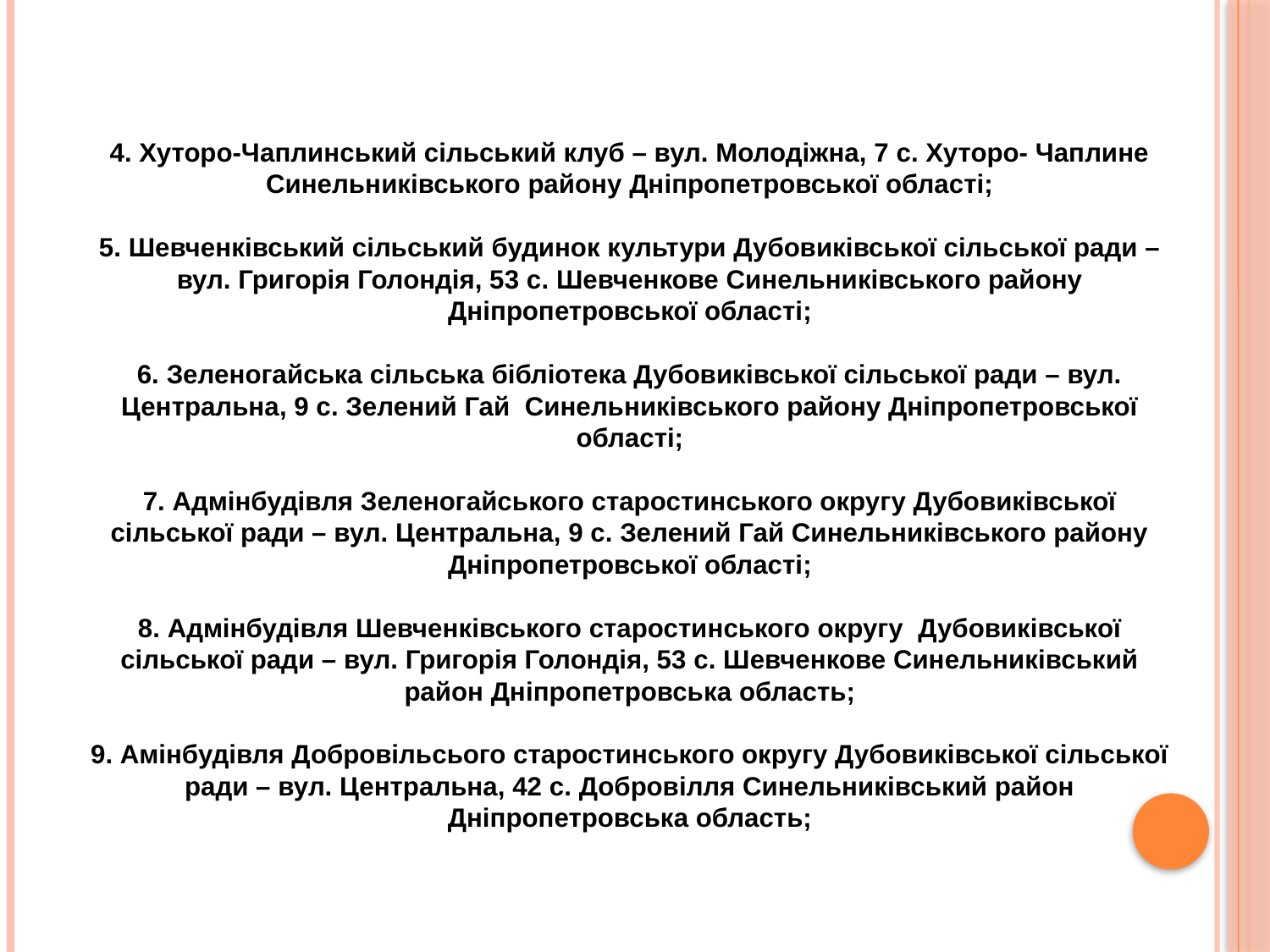

4. Хуторо-Чаплинський сільський клуб – вул. Молодіжна, 7 с. Хуторо- Чаплине Синельниківського району Дніпропетровської області;

5. Шевченківський сільський будинок культури Дубовиківської сільської ради – вул. Григорія Голондія, 53 с. Шевченкове Синельниківського району Дніпропетровської області;

6. Зеленогайська сільська бібліотека Дубовиківської сільської ради – вул. Центральна, 9 с. Зелений Гай  Синельниківського району Дніпропетровської області;

7. Адмінбудівля Зеленогайського старостинського округу Дубовиківської сільської ради – вул. Центральна, 9 с. Зелений Гай Синельниківського району Дніпропетровської області;

8. Адмінбудівля Шевченківського старостинського округу  Дубовиківської сільської ради – вул. Григорія Голондія, 53 с. Шевченкове Синельниківський район Дніпропетровська область;

9. Амінбудівля Добровільсього старостинського округу Дубовиківської сільської ради – вул. Центральна, 42 с. Добровілля Синельниківський район Дніпропетровська область;